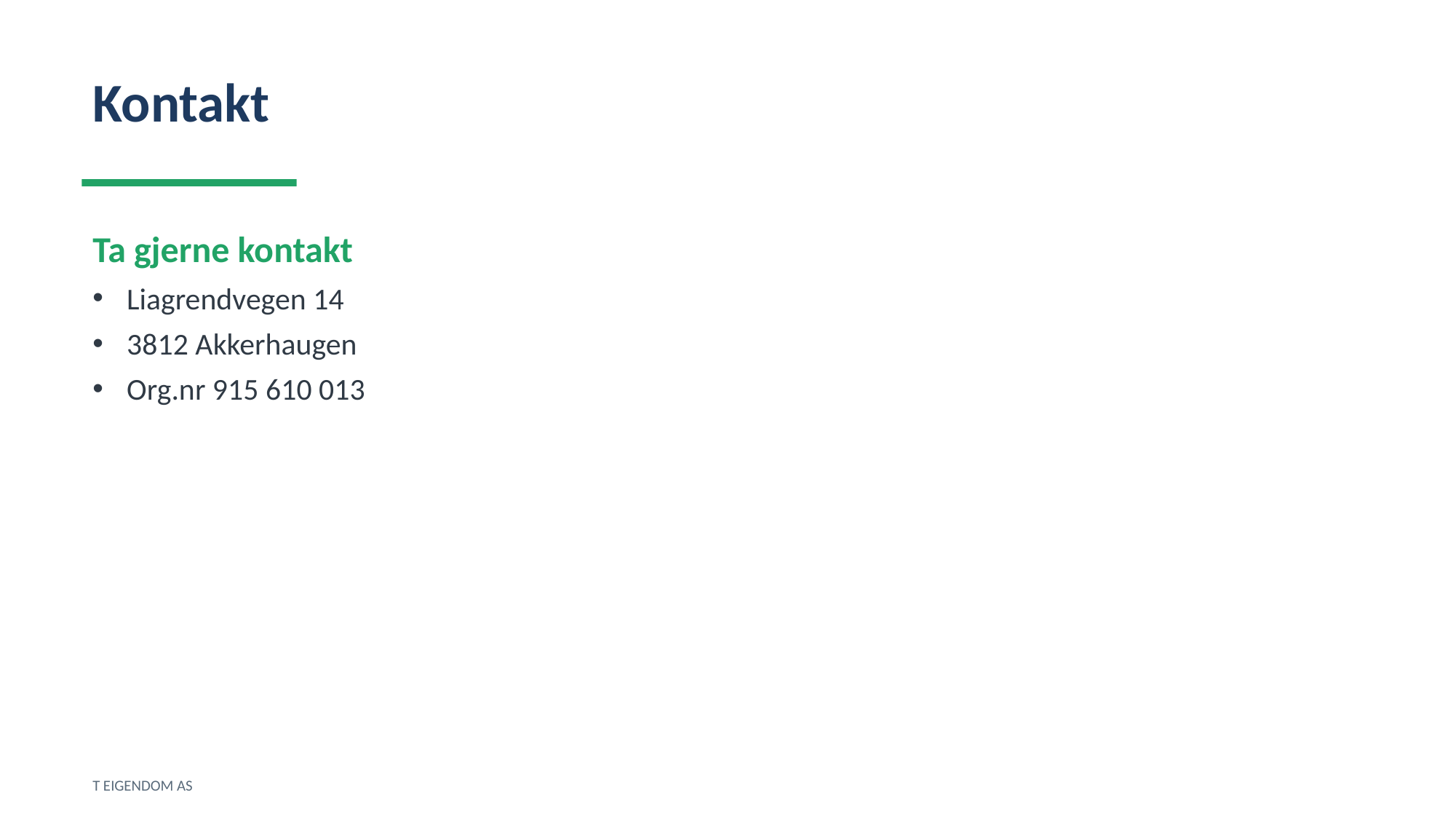

Kontakt

Ta gjerne kontakt
Liagrendvegen 14
3812 Akkerhaugen
Org.nr 915 610 013
T EIGENDOM AS